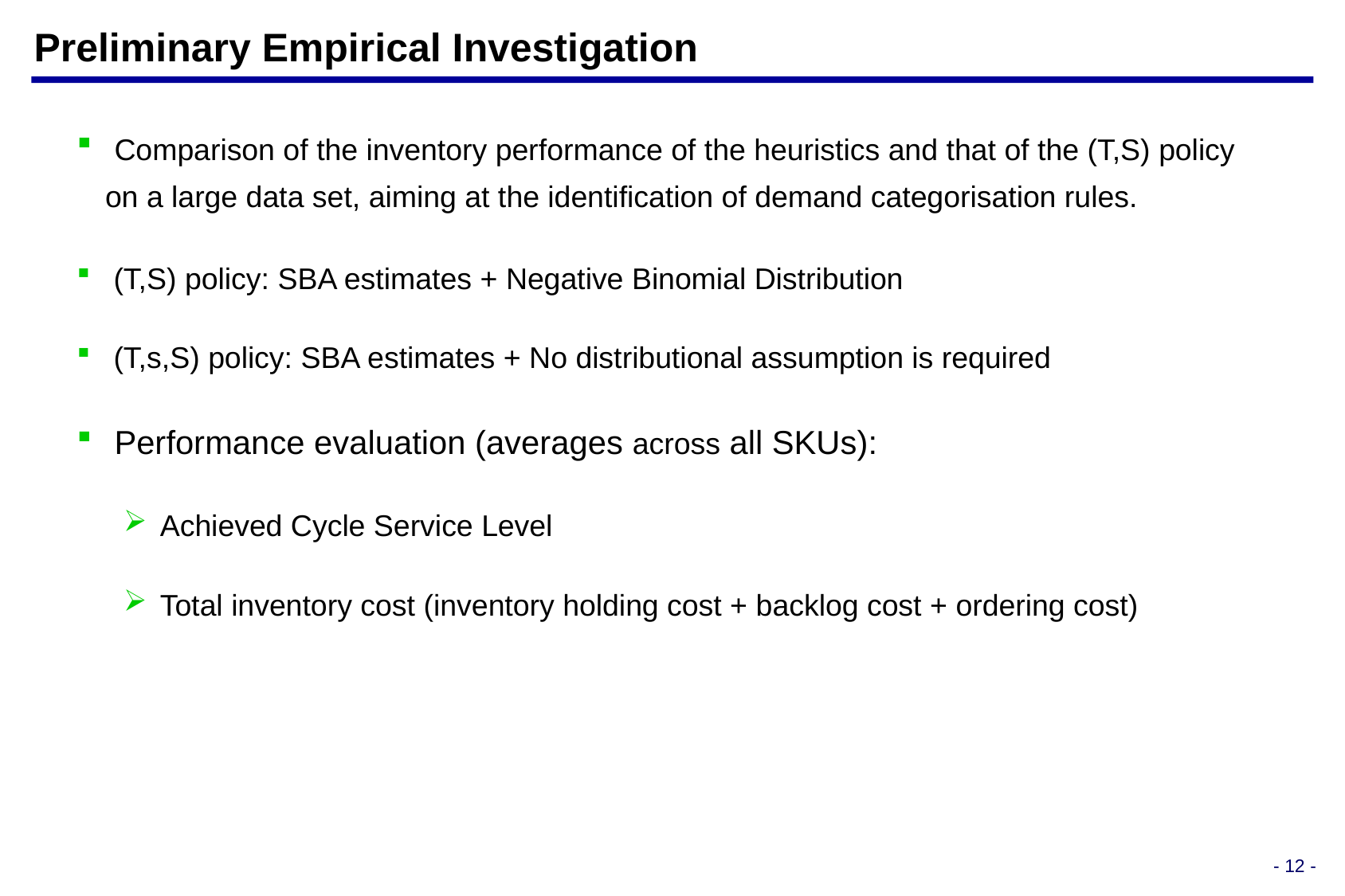

# Preliminary Empirical Investigation
 Comparison of the inventory performance of the heuristics and that of the (T,S) policy on a large data set, aiming at the identification of demand categorisation rules.
 (T,S) policy: SBA estimates + Negative Binomial Distribution
 (T,s,S) policy: SBA estimates + No distributional assumption is required
 Performance evaluation (averages across all SKUs):
 Achieved Cycle Service Level
 Total inventory cost (inventory holding cost + backlog cost + ordering cost)